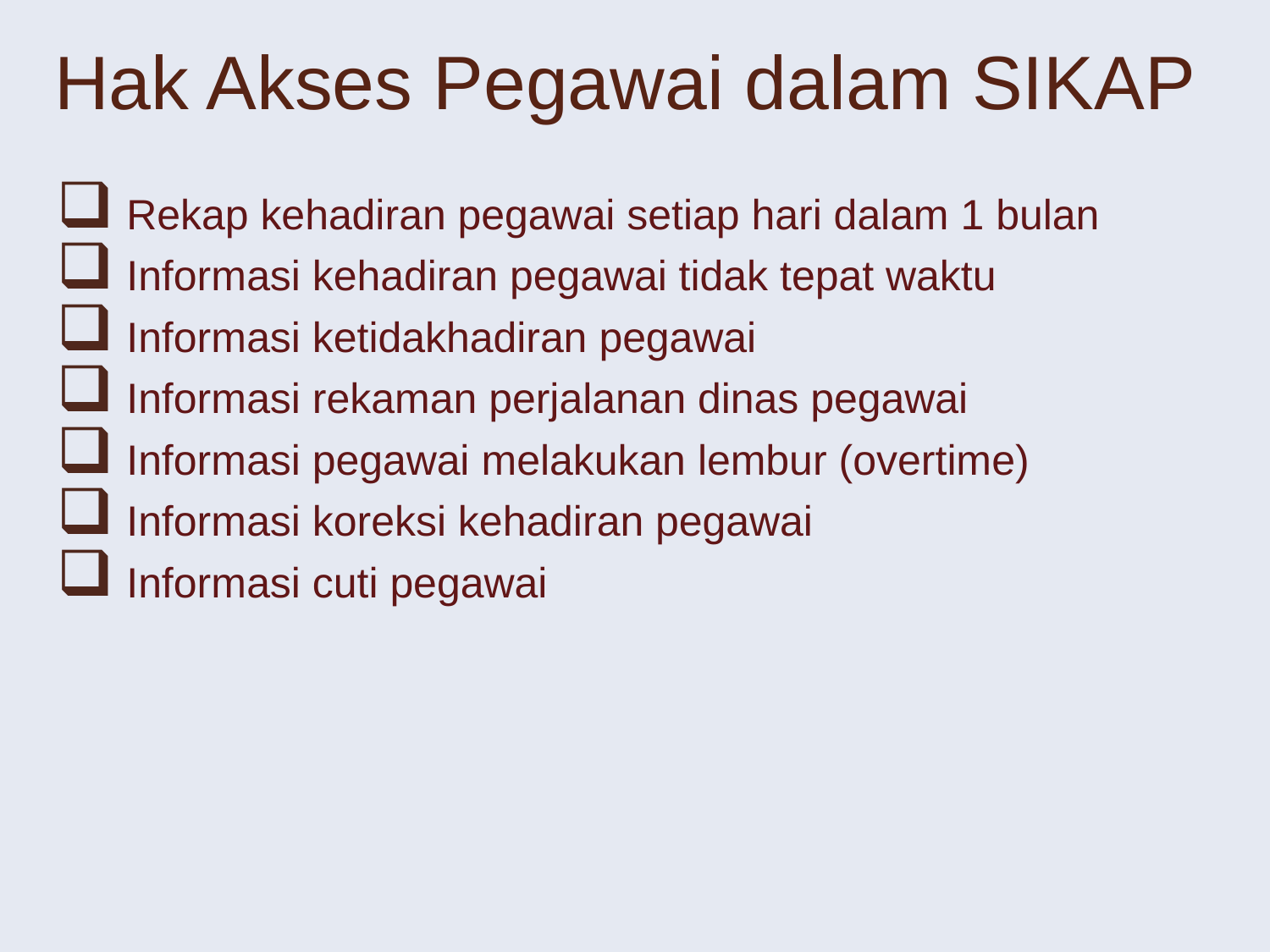

# Hak Akses Pegawai dalam SIKAP
 Rekap kehadiran pegawai setiap hari dalam 1 bulan
 Informasi kehadiran pegawai tidak tepat waktu
 Informasi ketidakhadiran pegawai
 Informasi rekaman perjalanan dinas pegawai
 Informasi pegawai melakukan lembur (overtime)
 Informasi koreksi kehadiran pegawai
 Informasi cuti pegawai